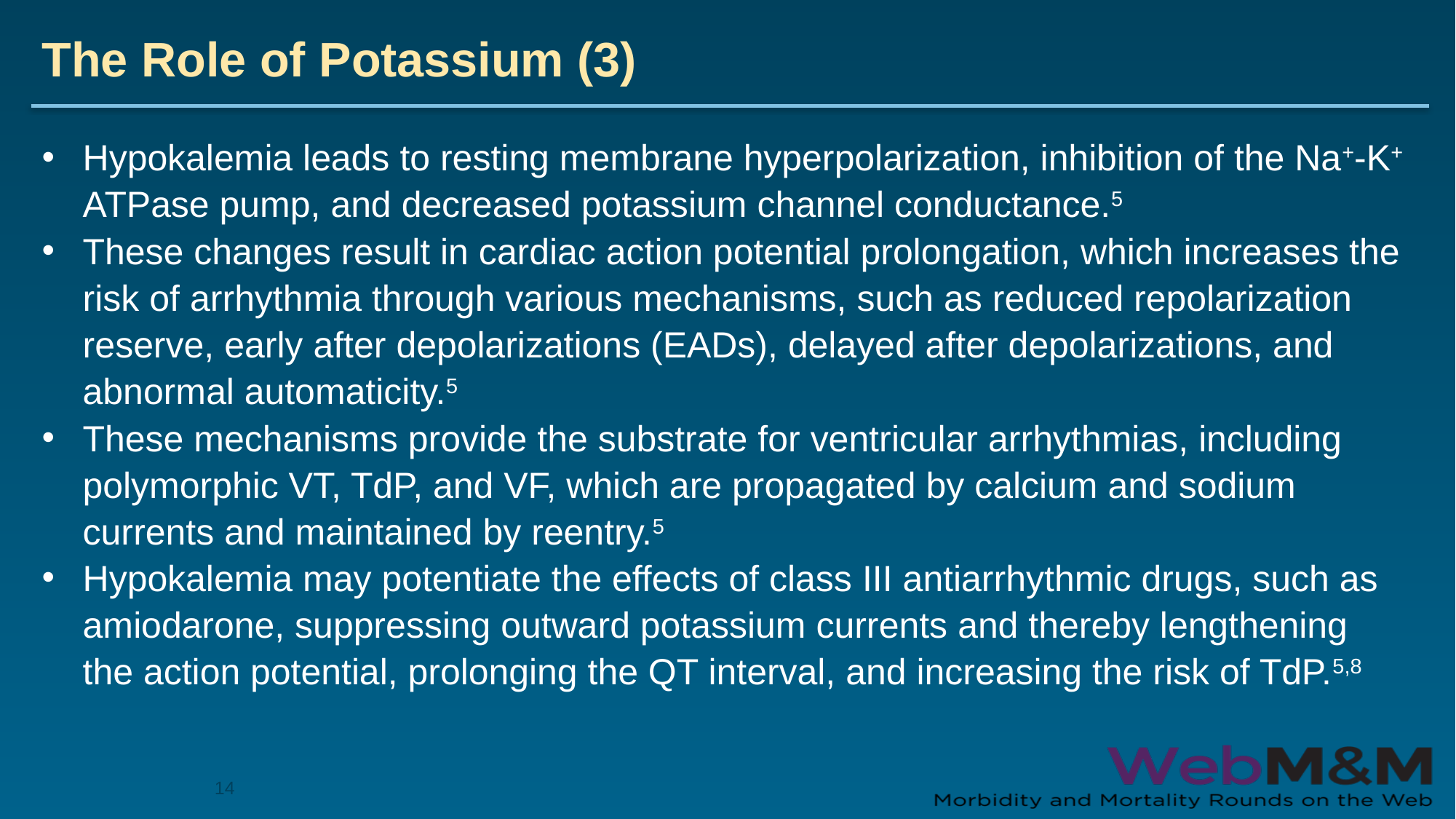

# The Role of Potassium (3)
Hypokalemia leads to resting membrane hyperpolarization, inhibition of the Na+-K+ ATPase pump, and decreased potassium channel conductance.5
These changes result in cardiac action potential prolongation, which increases the risk of arrhythmia through various mechanisms, such as reduced repolarization reserve, early after depolarizations (EADs), delayed after depolarizations, and abnormal automaticity.5
These mechanisms provide the substrate for ventricular arrhythmias, including polymorphic VT, TdP, and VF, which are propagated by calcium and sodium currents and maintained by reentry.5
Hypokalemia may potentiate the effects of class III antiarrhythmic drugs, such as amiodarone, suppressing outward potassium currents and thereby lengthening the action potential, prolonging the QT interval, and increasing the risk of TdP.5,8
14